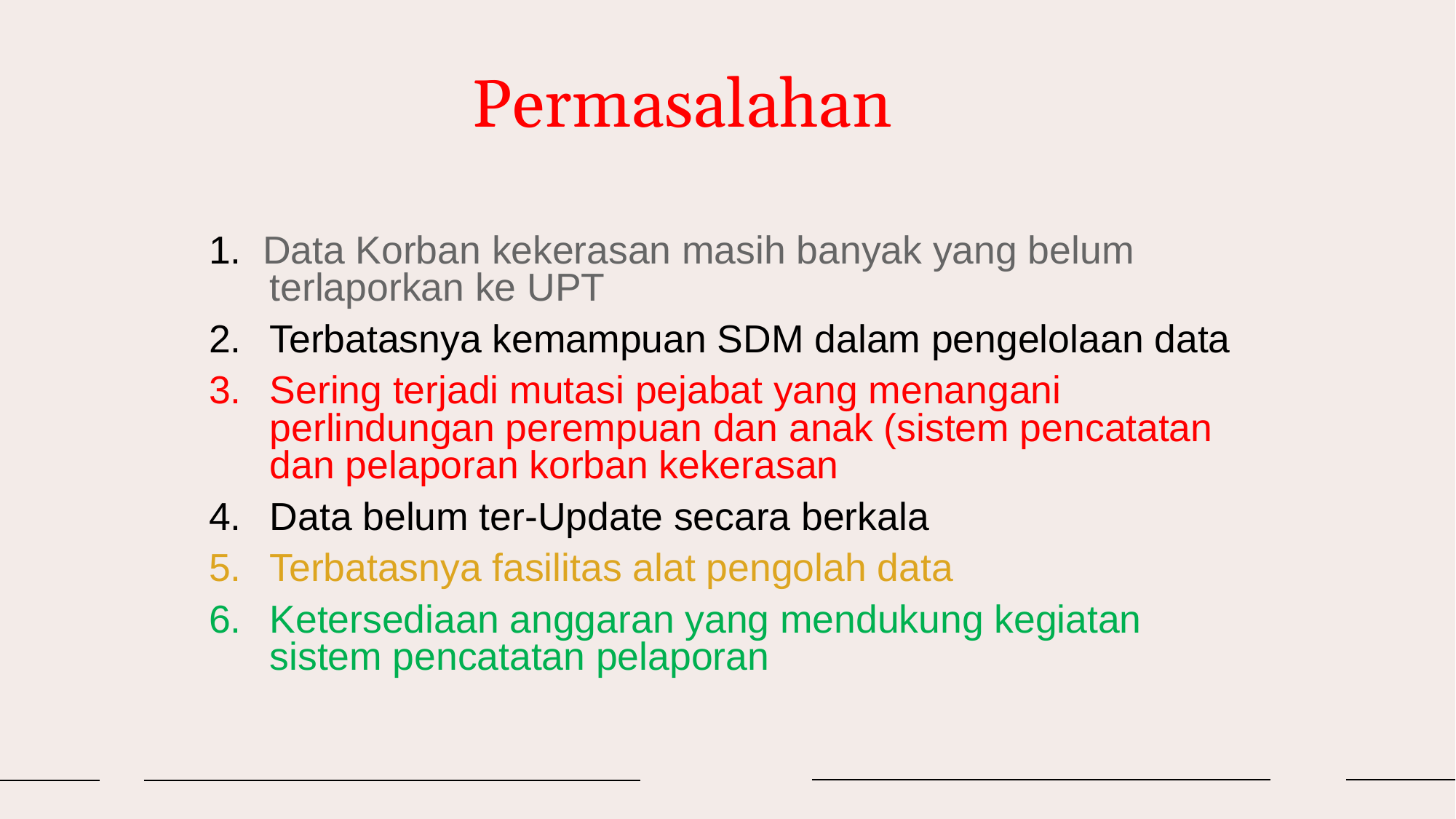

# Permasalahan

1.  Data Korban kekerasan masih banyak yang belum terlaporkan ke UPT
Terbatasnya kemampuan SDM dalam pengelolaan data
Sering terjadi mutasi pejabat yang menangani perlindungan perempuan dan anak (sistem pencatatan dan pelaporan korban kekerasan
Data belum ter-Update secara berkala
Terbatasnya fasilitas alat pengolah data
Ketersediaan anggaran yang mendukung kegiatan sistem pencatatan pelaporan